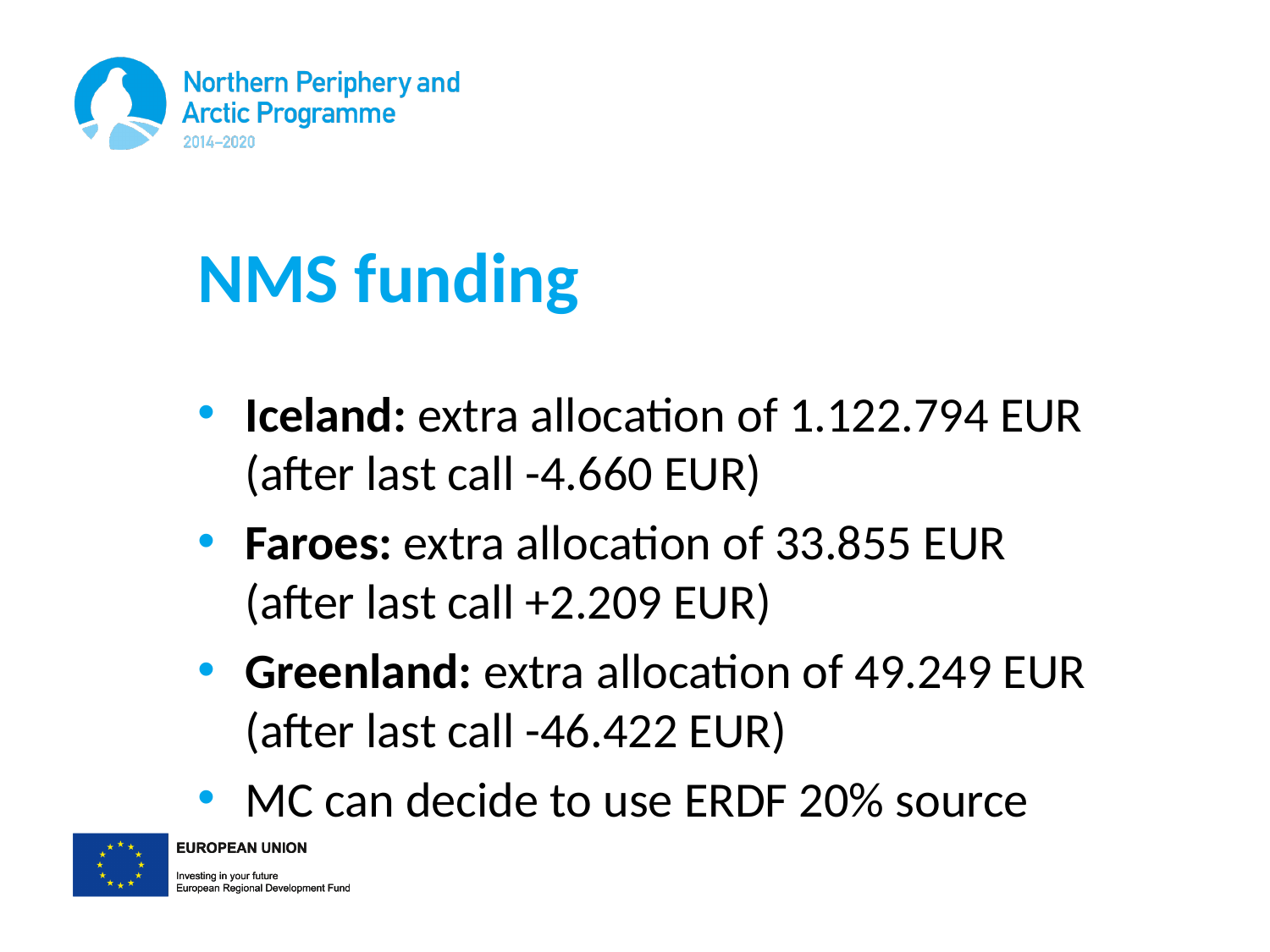

# NMS funding
Iceland: extra allocation of 1.122.794 EUR (after last call -4.660 EUR)
Faroes: extra allocation of 33.855 EUR (after last call +2.209 EUR)
Greenland: extra allocation of 49.249 EUR (after last call -46.422 EUR)
MC can decide to use ERDF 20% source